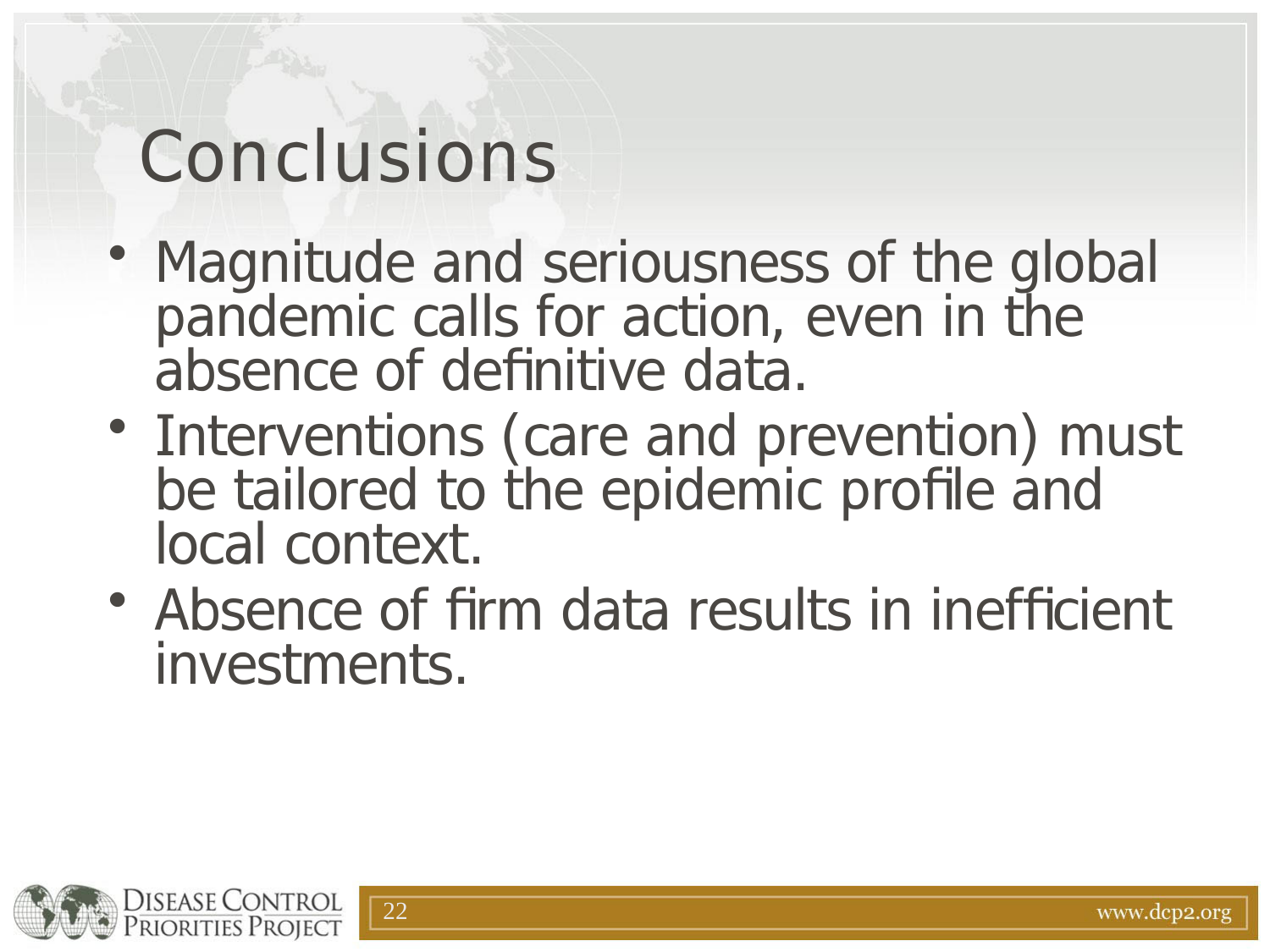

# Conclusions
Magnitude and seriousness of the global pandemic calls for action, even in the absence of definitive data.
Interventions (care and prevention) must be tailored to the epidemic profile and local context.
Absence of firm data results in inefficient investments.
22